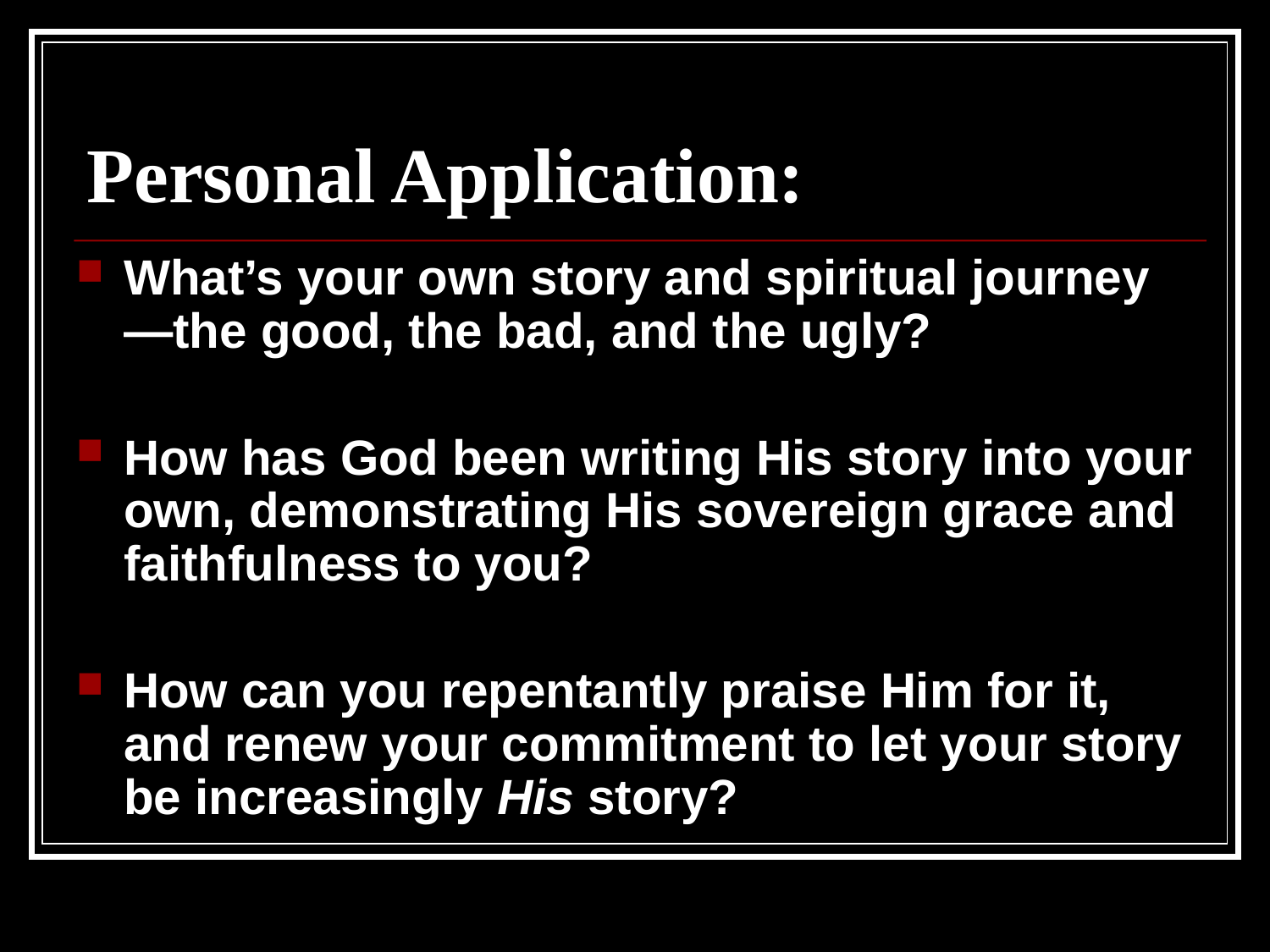

# Personal Application:
What’s your own story and spiritual journey—the good, the bad, and the ugly?

How has God been writing His story into your own, demonstrating His sovereign grace and faithfulness to you?

How can you repentantly praise Him for it, and renew your commitment to let your story be increasingly His story?